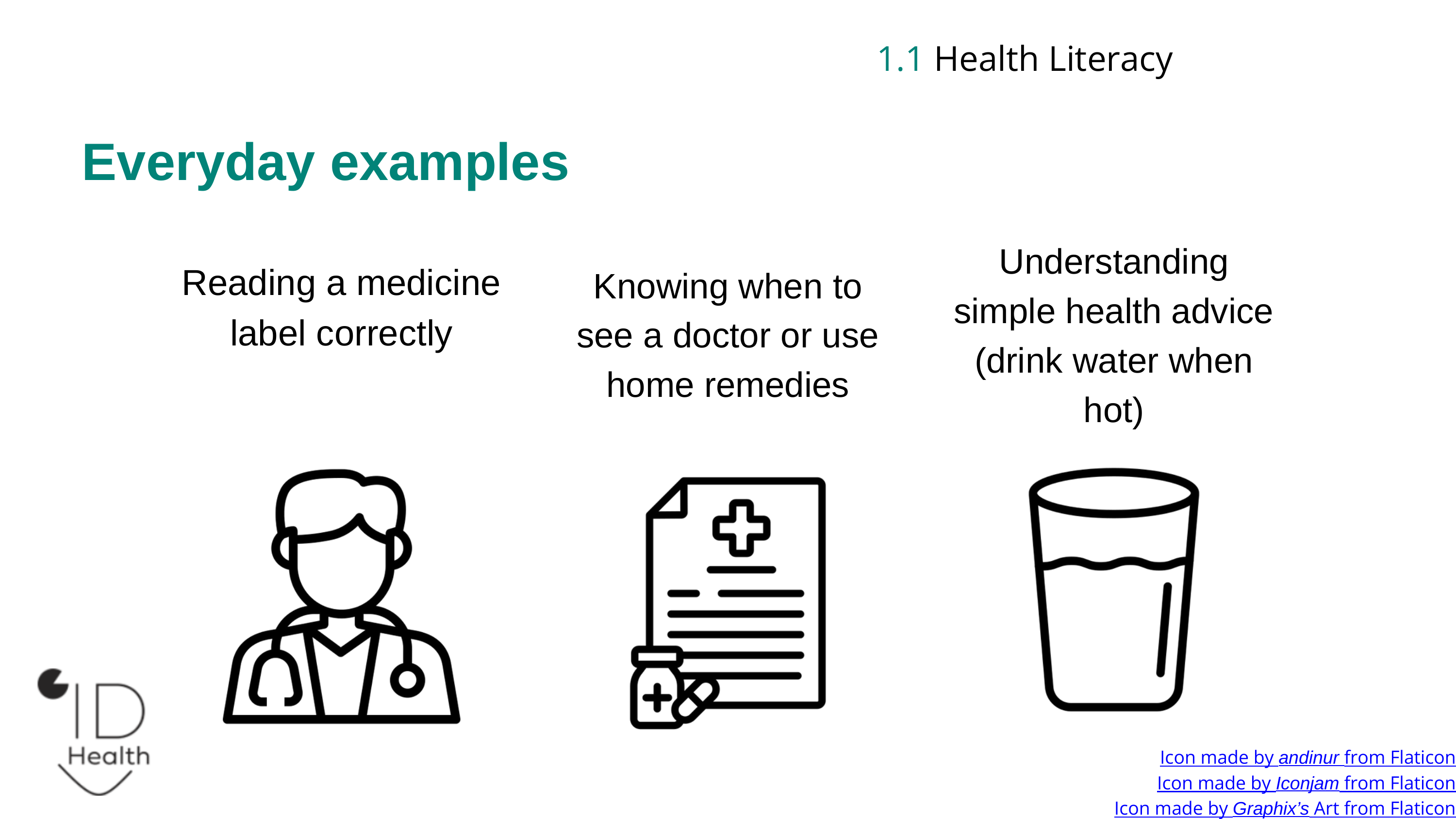

1.1 Health Literacy
Everyday examples
Understanding simple health advice (drink water when hot)
Reading a medicine label correctly
Knowing when to see a doctor or use home remedies

Icon made by andinur from Flaticon
Icon made by Iconjam from Flaticon
Icon made by Graphix’s Art from Flaticon